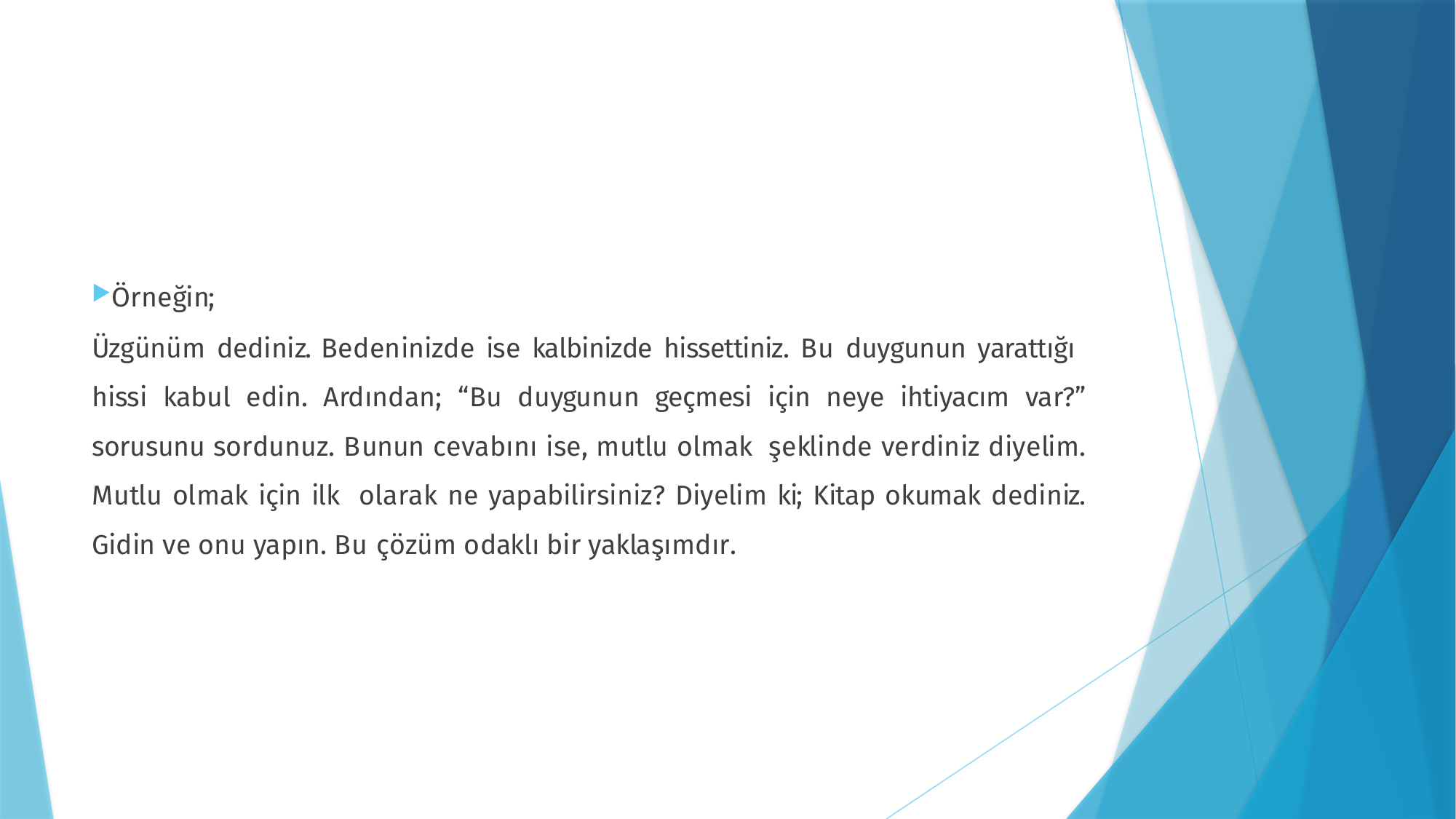

#
Örneğin;
Üzgünüm dediniz. Bedeninizde ise kalbinizde hissettiniz. Bu duygunun yarattığı  hissi kabul edin. Ardından; “Bu duygunun geçmesi için neye ihtiyacım var?” sorusunu sordunuz. Bunun cevabını ise, mutlu olmak  şeklinde verdiniz diyelim. Mutlu olmak için ilk  olarak ne yapabilirsiniz? Diyelim ki; Kitap okumak dediniz. Gidin ve onu yapın. Bu çözüm odaklı bir yaklaşımdır.